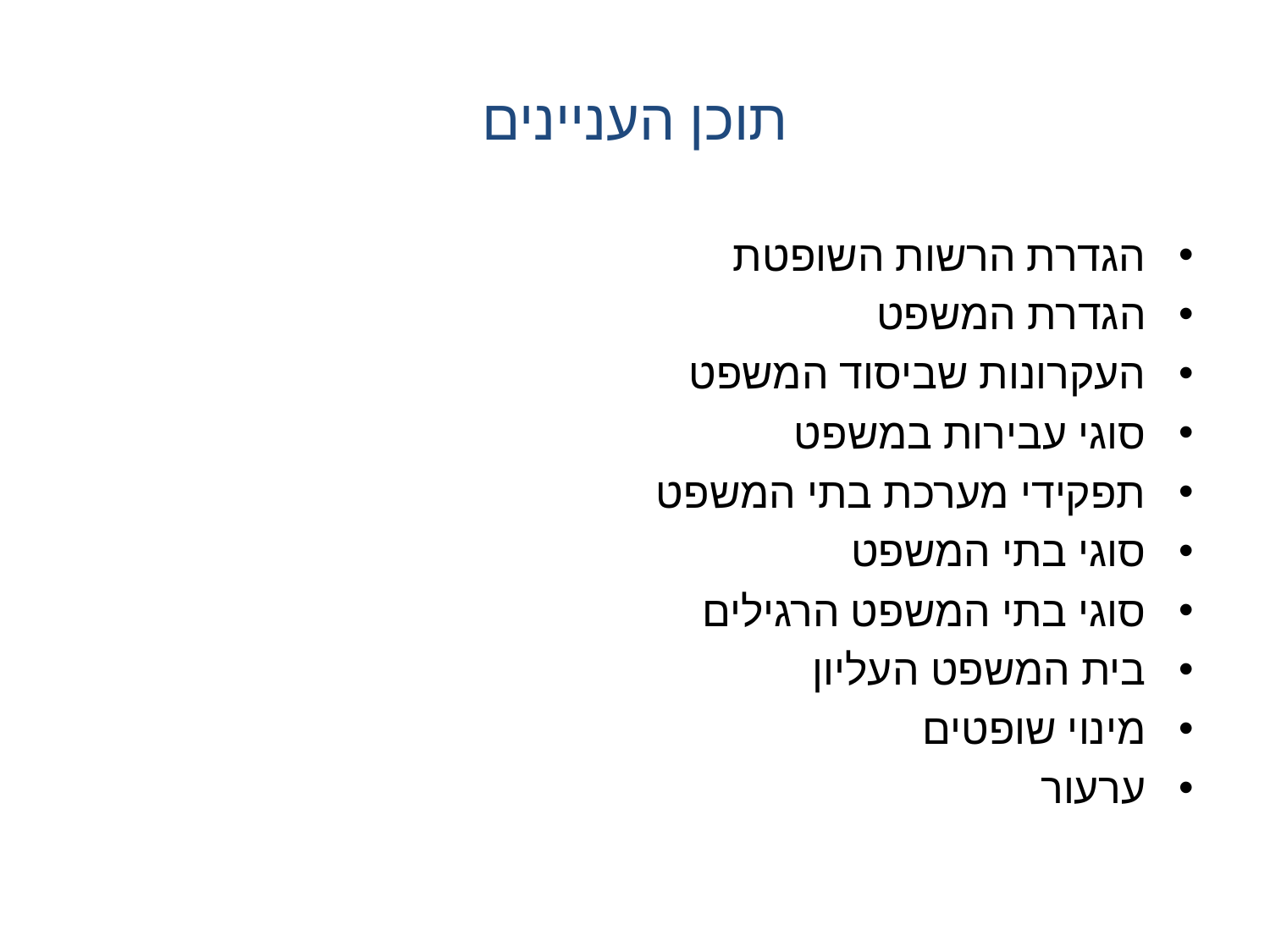

# תוכן העניינים
הגדרת הרשות השופטת
הגדרת המשפט
העקרונות שביסוד המשפט
סוגי עבירות במשפט
תפקידי מערכת בתי המשפט
סוגי בתי המשפט
סוגי בתי המשפט הרגילים
בית המשפט העליון
מינוי שופטים
ערעור